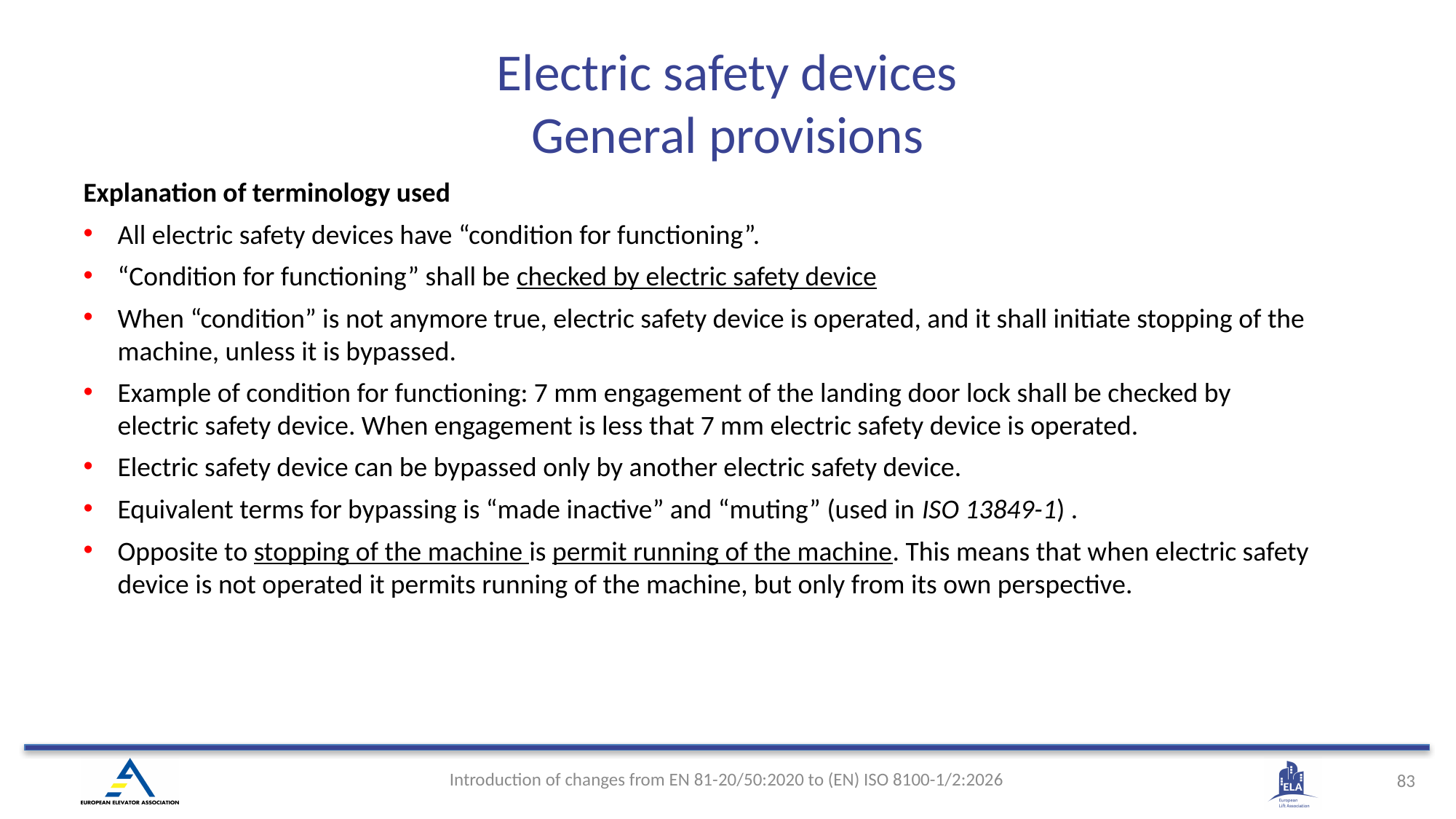

Electric safety devices
General provisions
Explanation of terminology used
All electric safety devices have “condition for functioning”.
“Condition for functioning” shall be checked by electric safety device
When “condition” is not anymore true, electric safety device is operated, and it shall initiate stopping of the machine, unless it is bypassed.
Example of condition for functioning: 7 mm engagement of the landing door lock shall be checked by electric safety device. When engagement is less that 7 mm electric safety device is operated.
Electric safety device can be bypassed only by another electric safety device.
Equivalent terms for bypassing is “made inactive” and “muting” (used in ISO 13849-1) .
Opposite to stopping of the machine is permit running of the machine. This means that when electric safety device is not operated it permits running of the machine, but only from its own perspective.